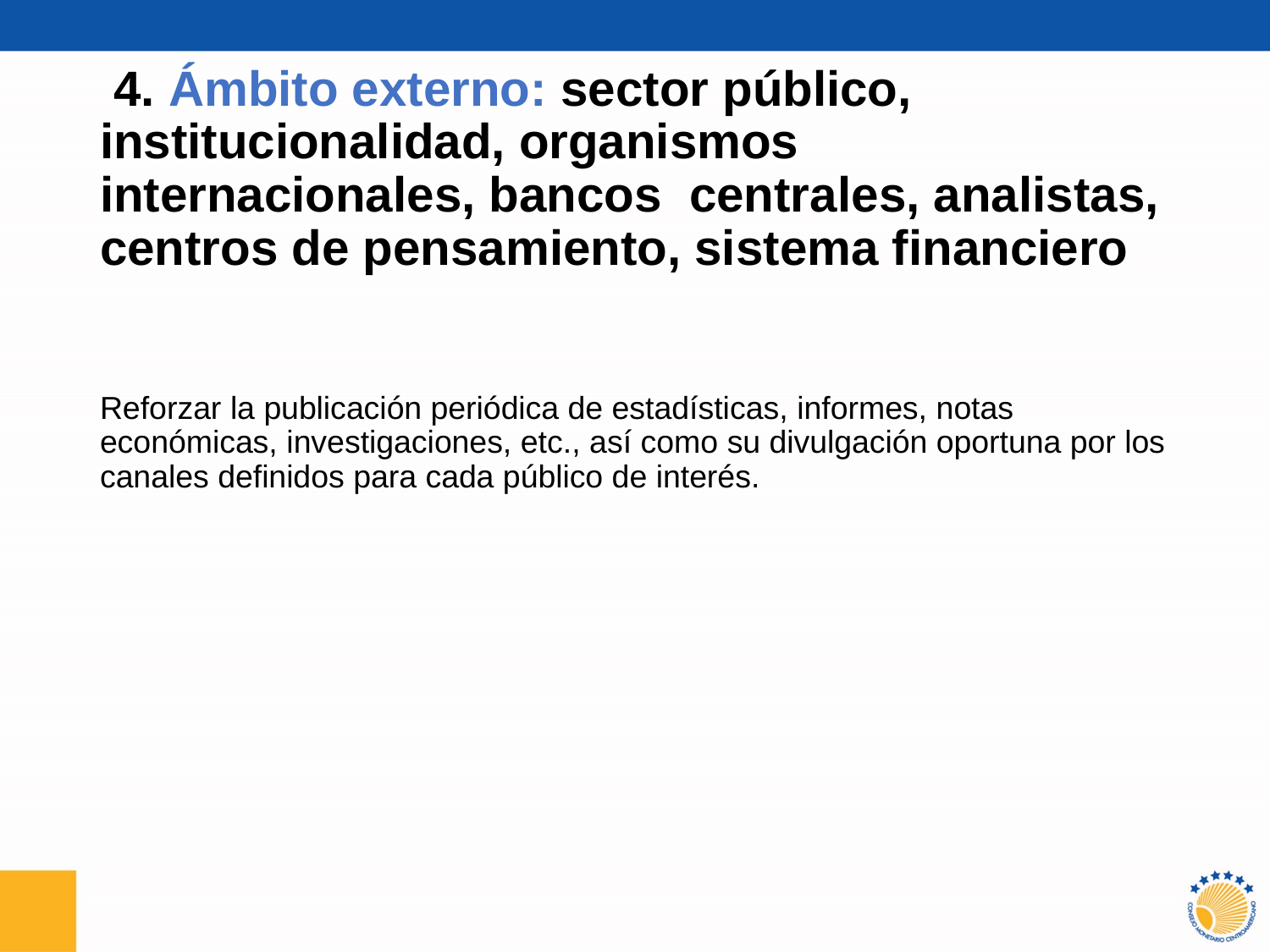

# 4. Ámbito externo: sector público, institucionalidad, organismos internacionales, bancos  centrales, analistas, centros de pensamiento, sistema financiero
Reforzar la publicación periódica de estadísticas, informes, notas económicas, investigaciones, etc., así como su divulgación oportuna por los canales definidos para cada público de interés.